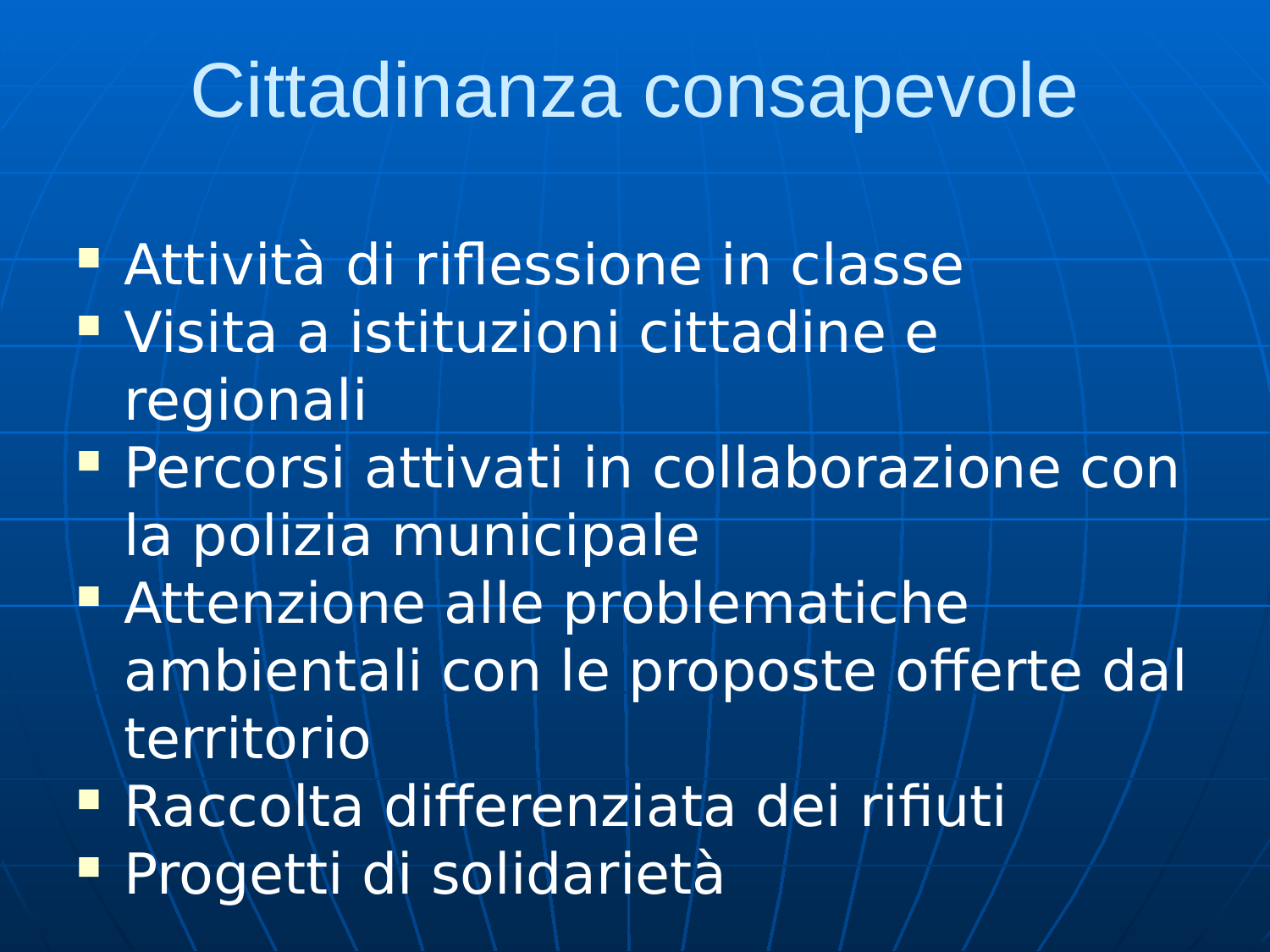

# Cittadinanza consapevole
Attività di riflessione in classe
Visita a istituzioni cittadine e regionali
Percorsi attivati in collaborazione con la polizia municipale
Attenzione alle problematiche ambientali con le proposte offerte dal territorio
Raccolta differenziata dei rifiuti
Progetti di solidarietà